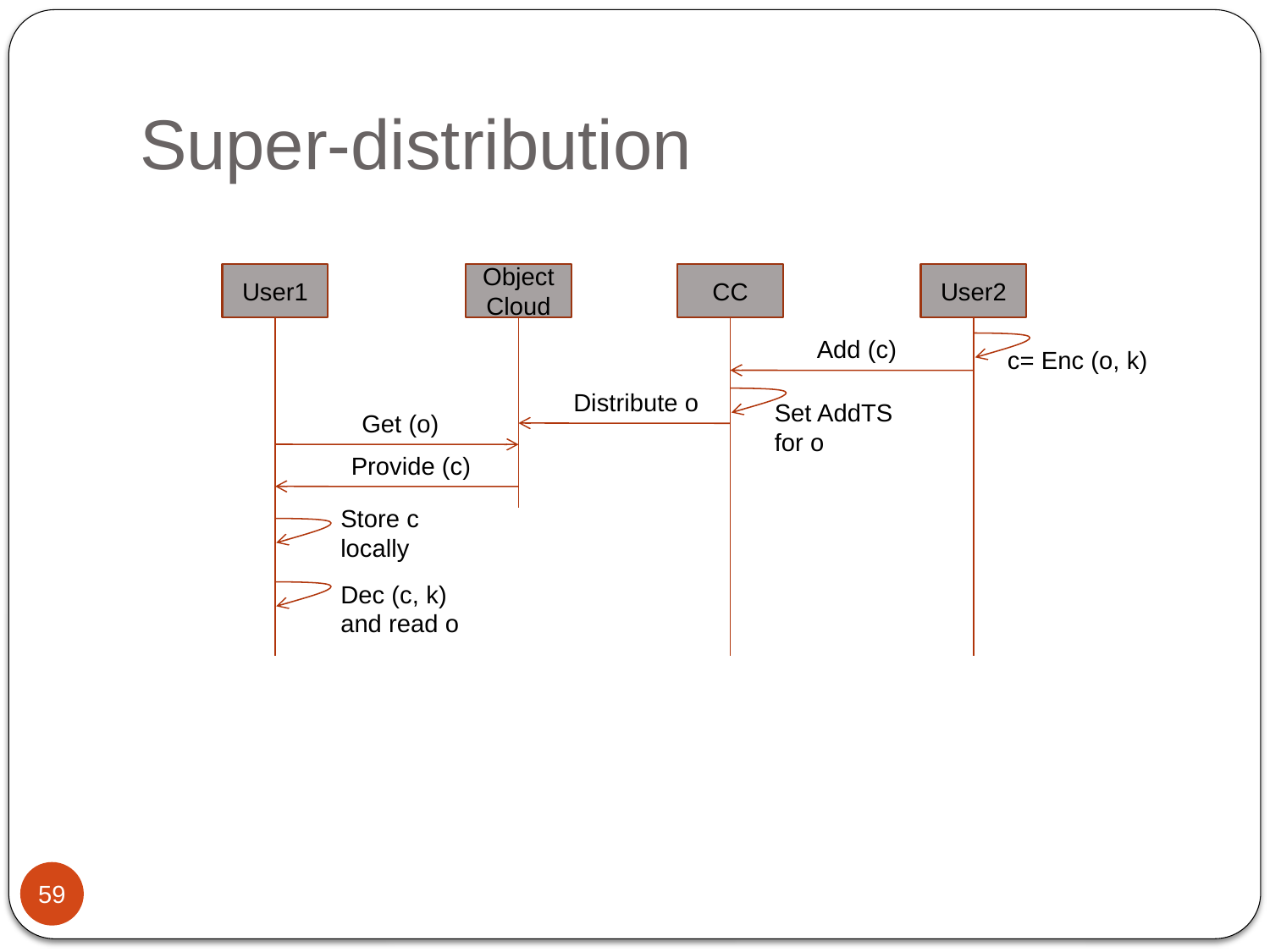

# Super-distribution
User1
Object Cloud
CC
User2
Add (c)

c= Enc (o, k)
Distribute o

Set AddTS for o
Get (o)
Provide (c)
Store c locally

Dec (c, k) and read o

59